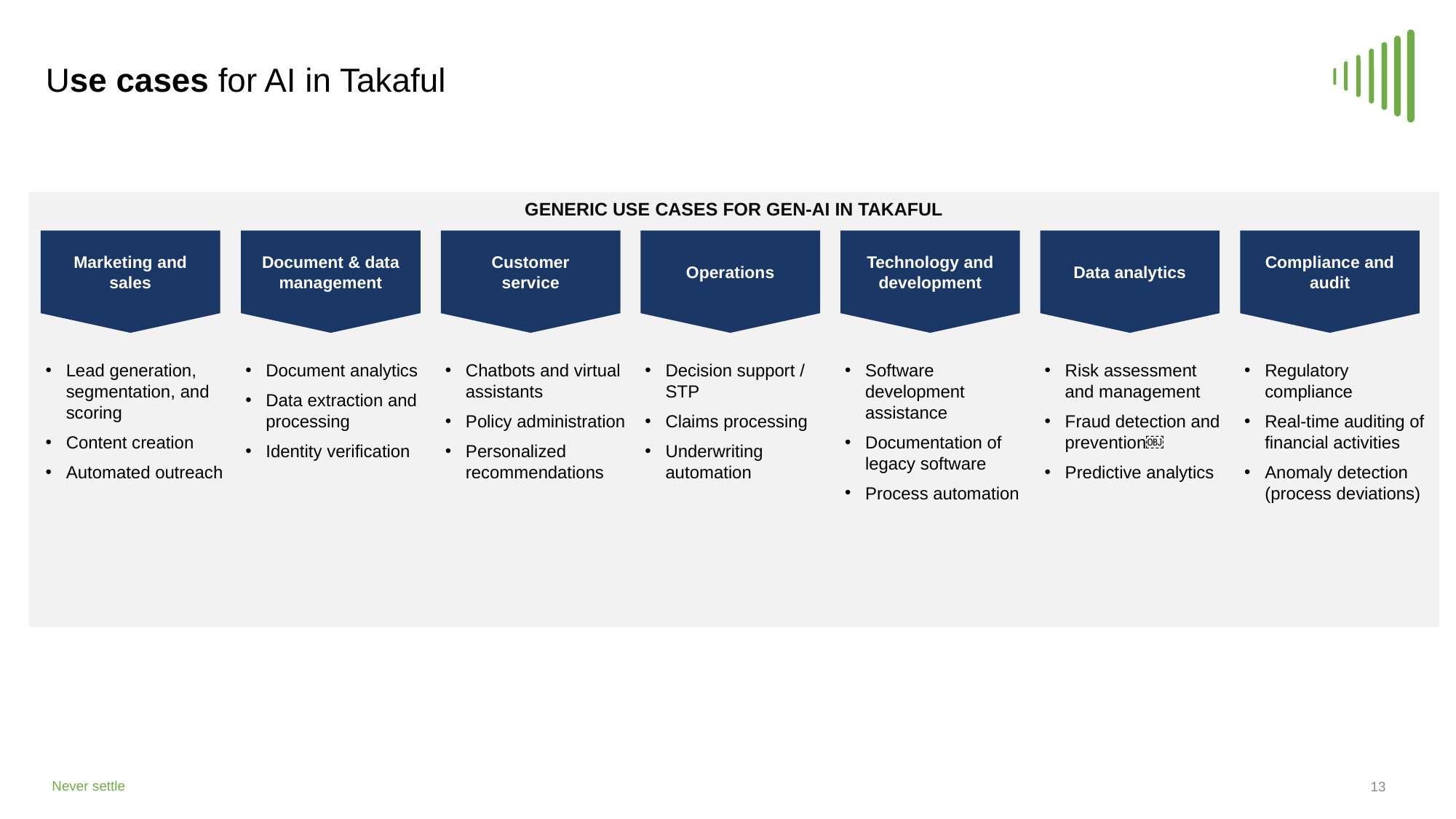

# Use cases for AI in Takaful
GENERIC USE CASES FOR GEN-AI IN TAKAFUL
Marketing and sales
Document & data management
Customer
service
Operations
Technology and development
Data analytics
Compliance and audit
Lead generation, segmentation, and scoring
Content creation
Automated outreach
Document analytics
Data extraction and processing
Identity verification
Chatbots and virtual assistants
Policy administration
Personalized recommendations
Decision support / STP
Claims processing
Underwriting automation
Software development assistance
Documentation of legacy software
Process automation
Risk assessment and management
Fraud detection and prevention￼
Predictive analytics
Regulatory compliance
Real-time auditing of financial activities
Anomaly detection (process deviations)